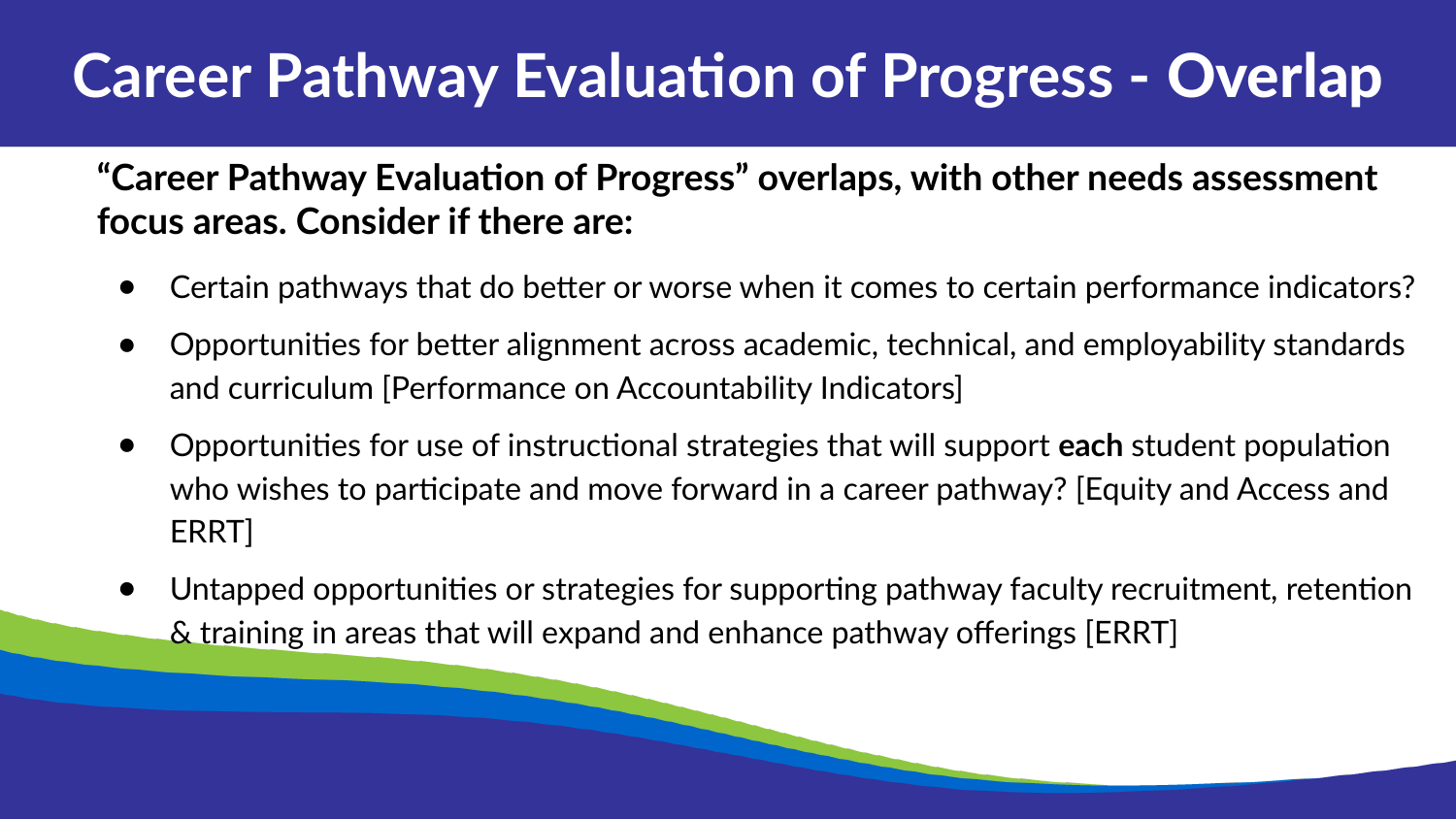

Career Pathway Evaluation of Progress - Overlap
“Career Pathway Evaluation of Progress” overlaps, with other needs assessment focus areas. Consider if there are:
Certain pathways that do better or worse when it comes to certain performance indicators?
Opportunities for better alignment across academic, technical, and employability standards and curriculum [Performance on Accountability Indicators]
Opportunities for use of instructional strategies that will support each student population who wishes to participate and move forward in a career pathway? [Equity and Access and ERRT]
Untapped opportunities or strategies for supporting pathway faculty recruitment, retention & training in areas that will expand and enhance pathway offerings [ERRT]